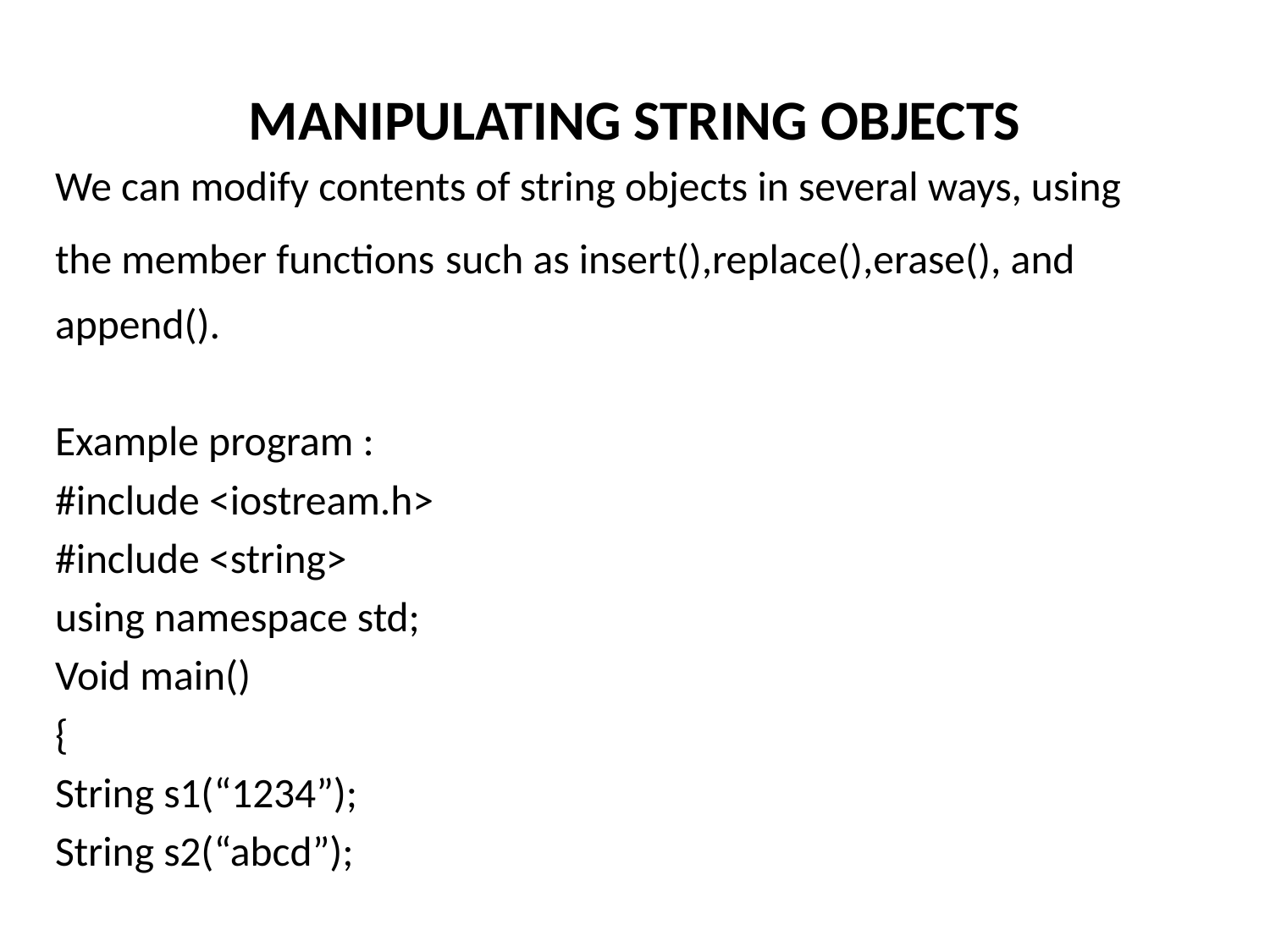

# MANIPULATING STRING OBJECTS
We can modify contents of string objects in several ways, using
the member functions such as insert(),replace(),erase(), and
append().

Example program :
#include <iostream.h>
#include <string>
using namespace std;
Void main()
{
String s1(“1234”);
String s2(“abcd”);